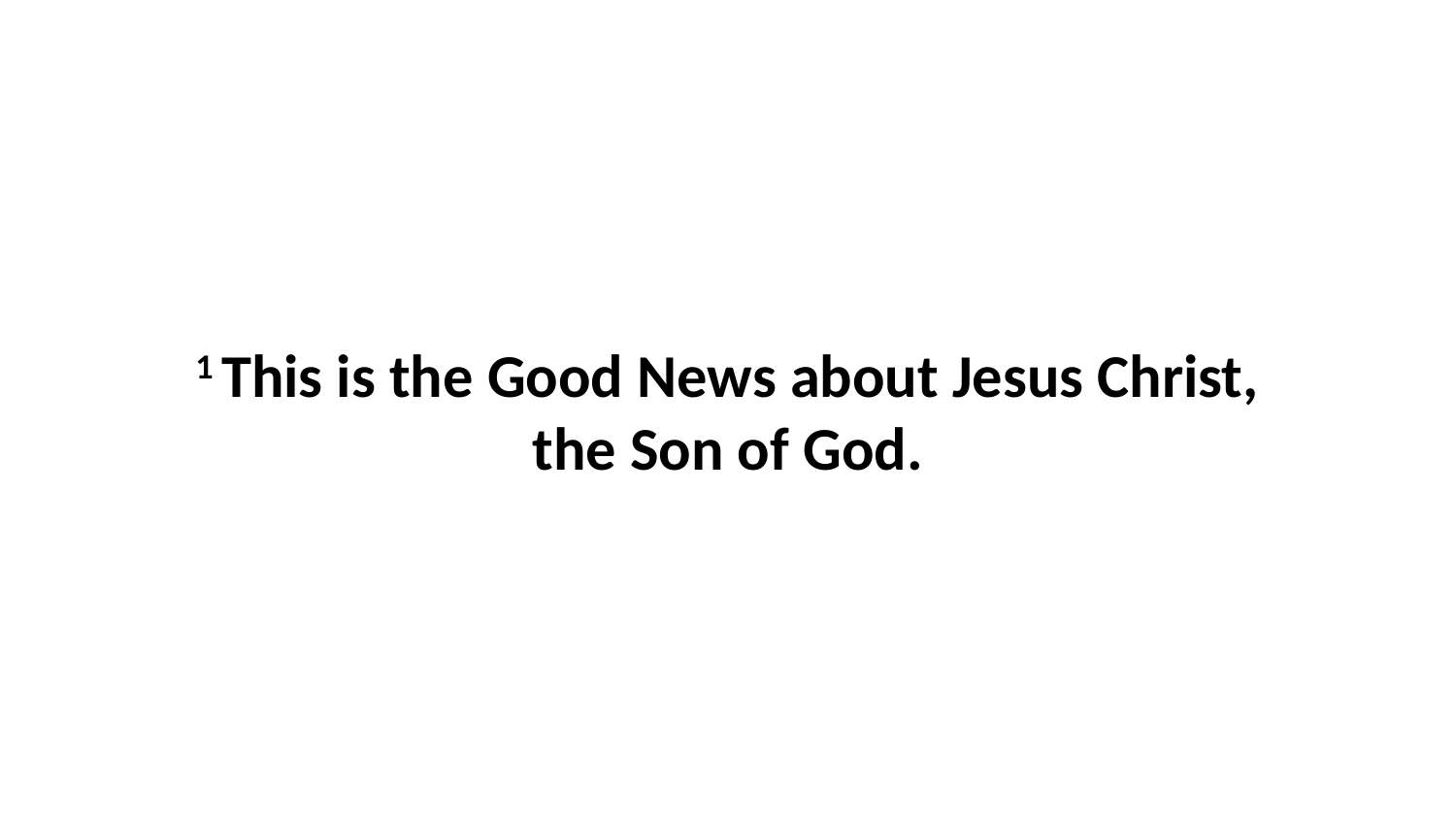

1 This is the Good News about Jesus Christ, the Son of God.